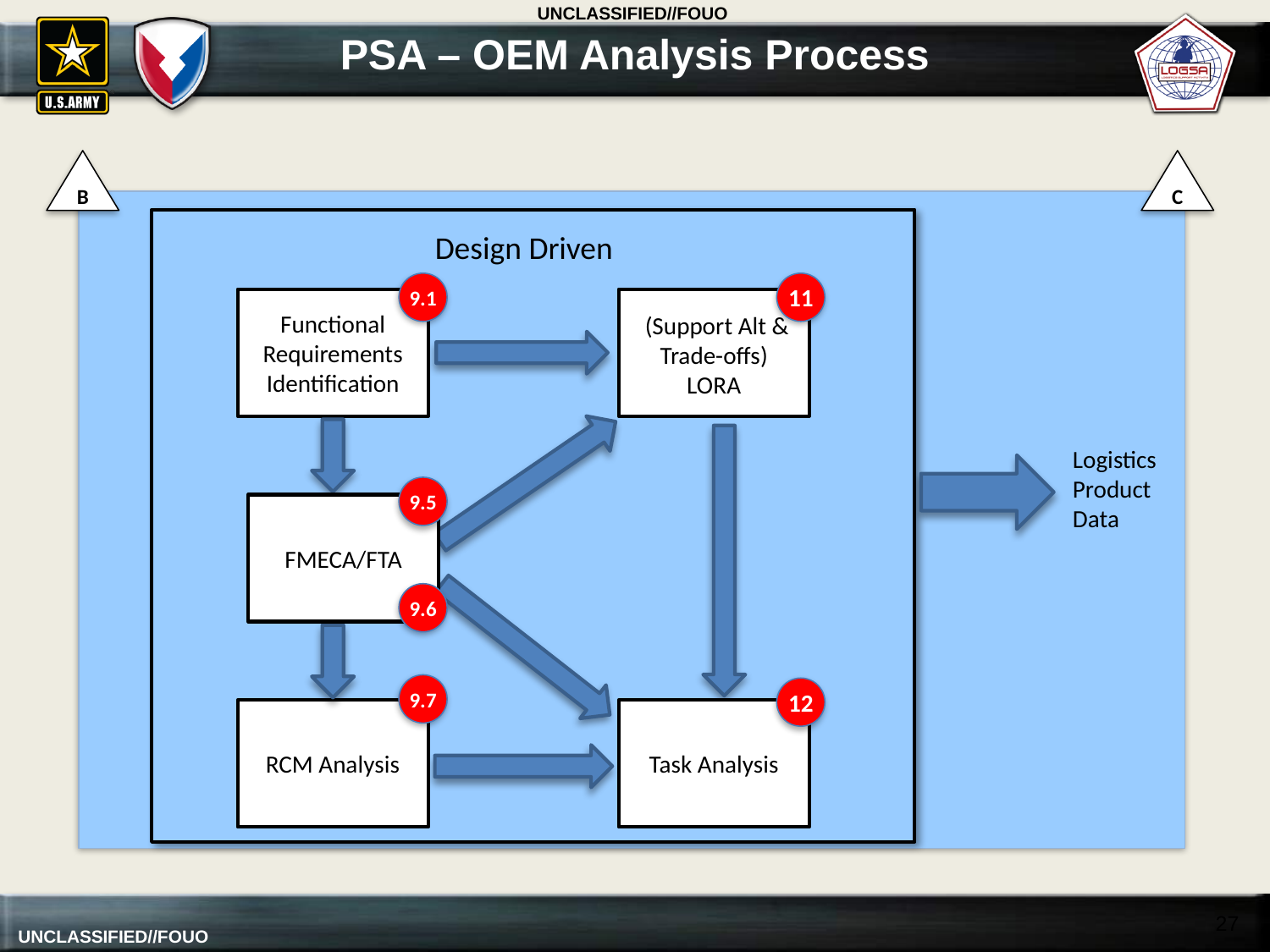

# PSA – OEM Analysis Process
B
C

Design Driven
9.1
11
Functional Requirements Identification
 (Support Alt & Trade-offs)
LORA

Logistics
Product
Data

9.5
FMECA/FTA
9.6

9.7
12
RCM Analysis
Task Analysis

27